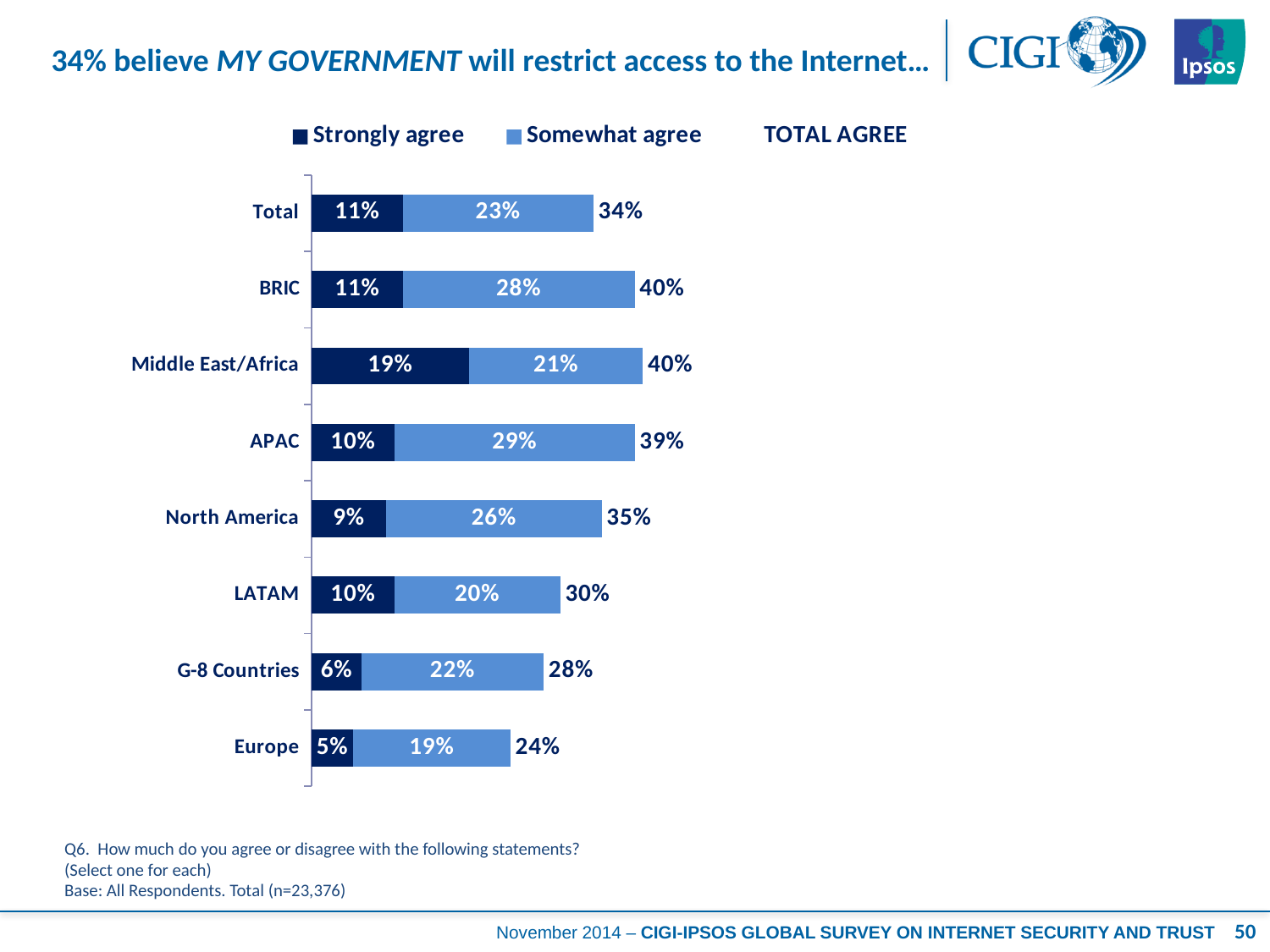

# 34% believe MY GOVERNMENT will restrict access to the Internet…

### Chart

| Category | Strongly agree | Somewhat agree | TOTAL AGREE |
|---|---|---|---|
| Total | 0.11 | 0.23 | 0.34 |
| BRIC | 0.11 | 0.28 | 0.4 |
| Middle East/Africa | 0.19 | 0.21 | 0.4 |
| APAC | 0.1 | 0.29 | 0.39 |
| North America | 0.09 | 0.26 | 0.35 |
| LATAM | 0.1 | 0.2 | 0.3 |
| G-8 Countries | 0.06 | 0.22 | 0.28 |
| Europe | 0.05 | 0.19 | 0.24 |
Q6.  How much do you agree or disagree with the following statements?
(Select one for each)
Base: All Respondents. Total (n=23,376)
50